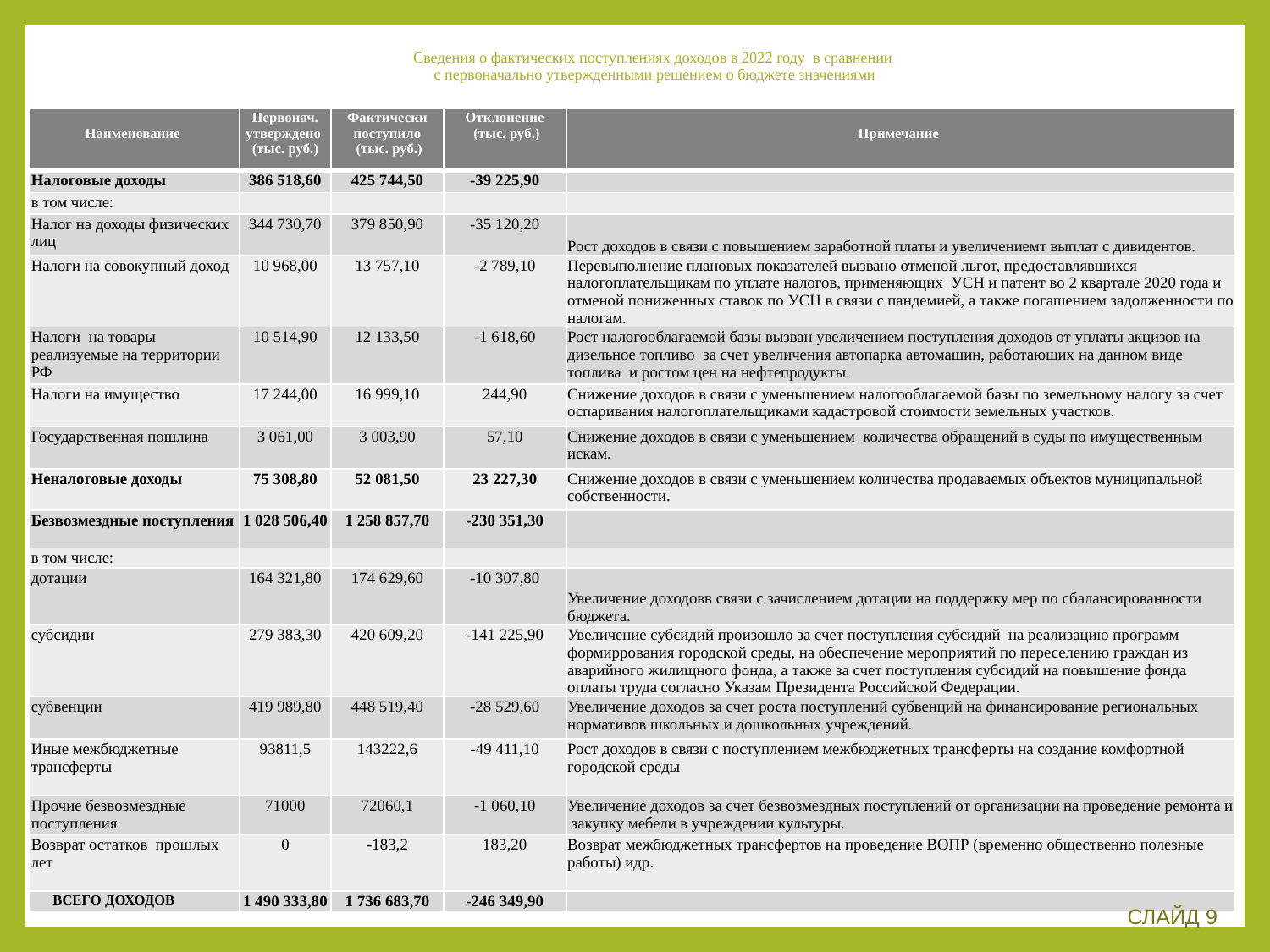

# Сведения о фактических поступлениях доходов в 2022 году  в сравнении с первоначально утвержденными решением о бюджете значениями
| Наименование | Первонач. утверждено (тыс. руб.) | Фактически поступило (тыс. руб.) | Отклонение (тыс. руб.) | Примечание |
| --- | --- | --- | --- | --- |
| Налоговые доходы | 386 518,60 | 425 744,50 | -39 225,90 |  |
| в том числе: |  |  |  |  |
| Налог на доходы физических лиц | 344 730,70 | 379 850,90 | -35 120,20 | Рост доходов в связи с повышением заработной платы и увеличениемт выплат с дивидентов. |
| Налоги на совокупный доход | 10 968,00 | 13 757,10 | -2 789,10 | Перевыполнение плановых показателей вызвано отменой льгот, предоставлявшихся налогоплательщикам по уплате налогов, применяющих УСН и патент во 2 квартале 2020 года и отменой пониженных ставок по УСН в связи с пандемией, а также погашением задолженности по налогам. |
| Налоги на товары реализуемые на территории РФ | 10 514,90 | 12 133,50 | -1 618,60 | Рост налогооблагаемой базы вызван увеличением поступления доходов от уплаты акцизов на дизельное топливо за счет увеличения автопарка автомашин, работающих на данном виде топлива и ростом цен на нефтепродукты. |
| Налоги на имущество | 17 244,00 | 16 999,10 | 244,90 | Снижение доходов в связи с уменьшением налогооблагаемой базы по земельному налогу за счет оспаривания налогоплательщиками кадастровой стоимости земельных участков. |
| Государственная пошлина | 3 061,00 | 3 003,90 | 57,10 | Снижение доходов в связи с уменьшением количества обращений в суды по имущественным искам. |
| Неналоговые доходы | 75 308,80 | 52 081,50 | 23 227,30 | Снижение доходов в связи с уменьшением количества продаваемых объектов муниципальной собственности. |
| Безвозмездные поступления | 1 028 506,40 | 1 258 857,70 | -230 351,30 |  |
| в том числе: |  |  |  |  |
| дотации | 164 321,80 | 174 629,60 | -10 307,80 | Увеличение доходовв связи с зачислением дотации на поддержку мер по сбалансированности бюджета. |
| субсидии | 279 383,30 | 420 609,20 | -141 225,90 | Увеличение субсидий произошло за счет поступления субсидий на реализацию программ формиррования городской среды, на обеспечение мероприятий по переселению граждан из аварийного жилищного фонда, а также за счет поступления субсидий на повышение фонда оплаты труда согласно Указам Президента Российской Федерации. |
| субвенции | 419 989,80 | 448 519,40 | -28 529,60 | Увеличение доходов за счет роста поступлений субвенций на финансирование региональных нормативов школьных и дошкольных учреждений. |
| Иные межбюджетные трансферты | 93811,5 | 143222,6 | -49 411,10 | Рост доходов в связи с поступлением межбюджетных трансферты на создание комфортной городской среды |
| Прочие безвозмездные поступления | 71000 | 72060,1 | -1 060,10 | Увеличение доходов за счет безвозмездных поступлений от организации на проведение ремонта и закупку мебели в учреждении культуры. |
| Возврат остатков прошлых лет | 0 | -183,2 | 183,20 | Возврат межбюджетных трансфертов на проведение ВОПР (временно общественно полезные работы) идр. |
| ВСЕГО ДОХОДОВ | 1 490 333,80 | 1 736 683,70 | -246 349,90 |  |
СЛАЙД 9